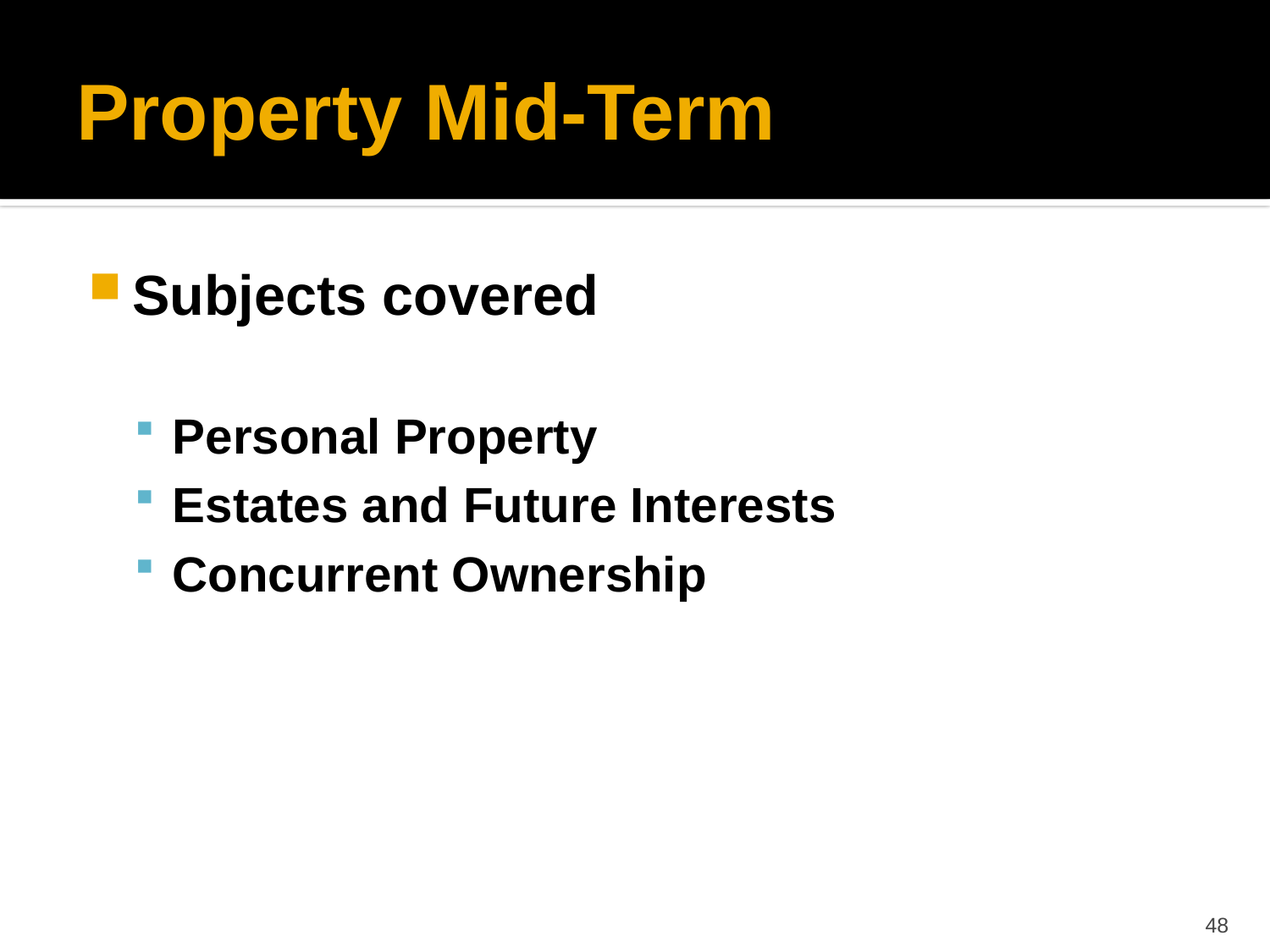

# Property Mid-Term
Subjects covered

Personal Property
Estates and Future Interests
Concurrent Ownership

48